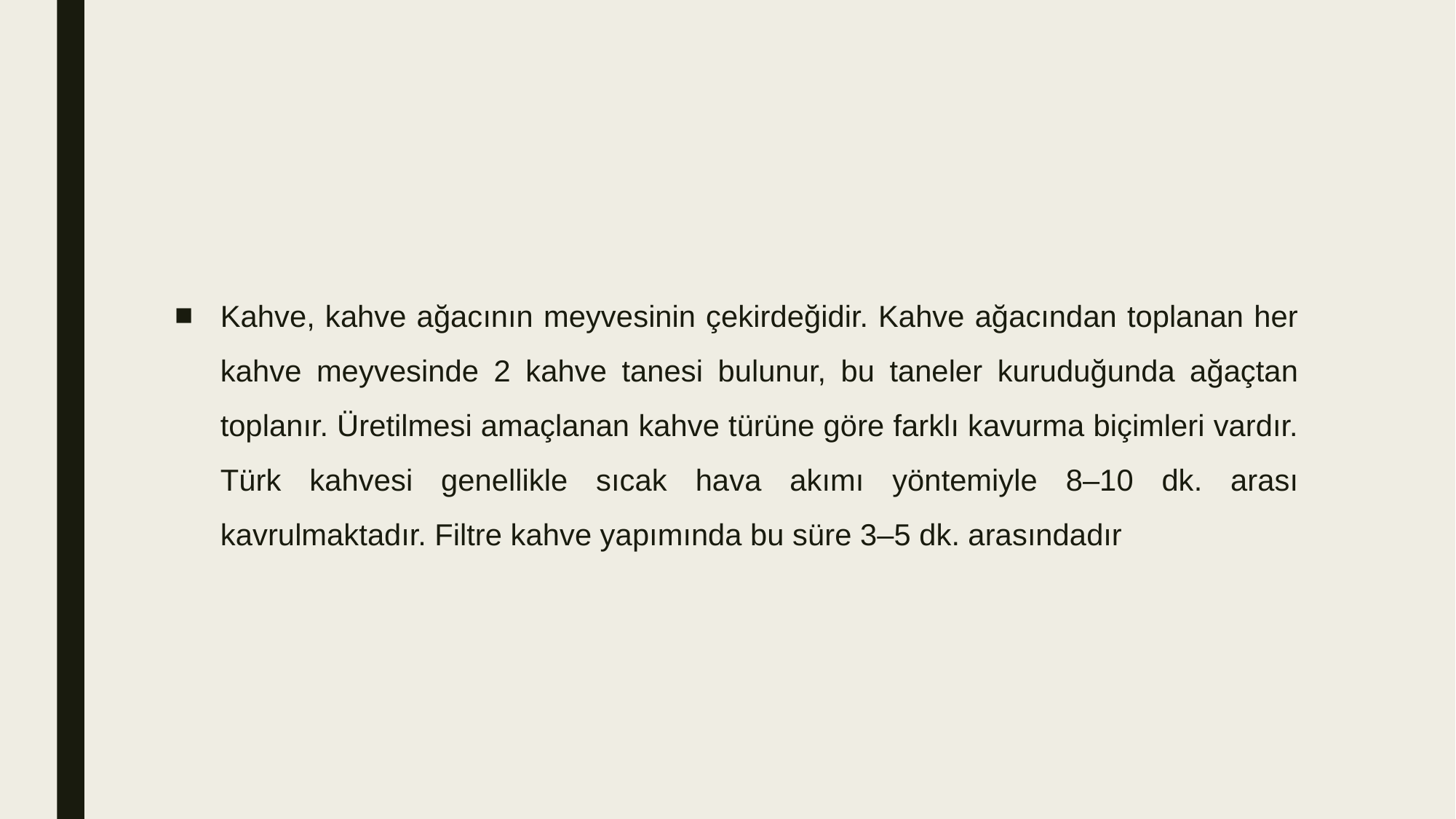

#
Kahve, kahve ağacının meyvesinin çekirdeğidir. Kahve ağacından toplanan her kahve meyvesinde 2 kahve tanesi bulunur, bu taneler kuruduğunda ağaçtan toplanır. Üretilmesi amaçlanan kahve türüne göre farklı kavurma biçimleri vardır. Türk kahvesi genellikle sıcak hava akımı yöntemiyle 8–10 dk. arası kavrulmaktadır. Filtre kahve yapımında bu süre 3–5 dk. arasındadır